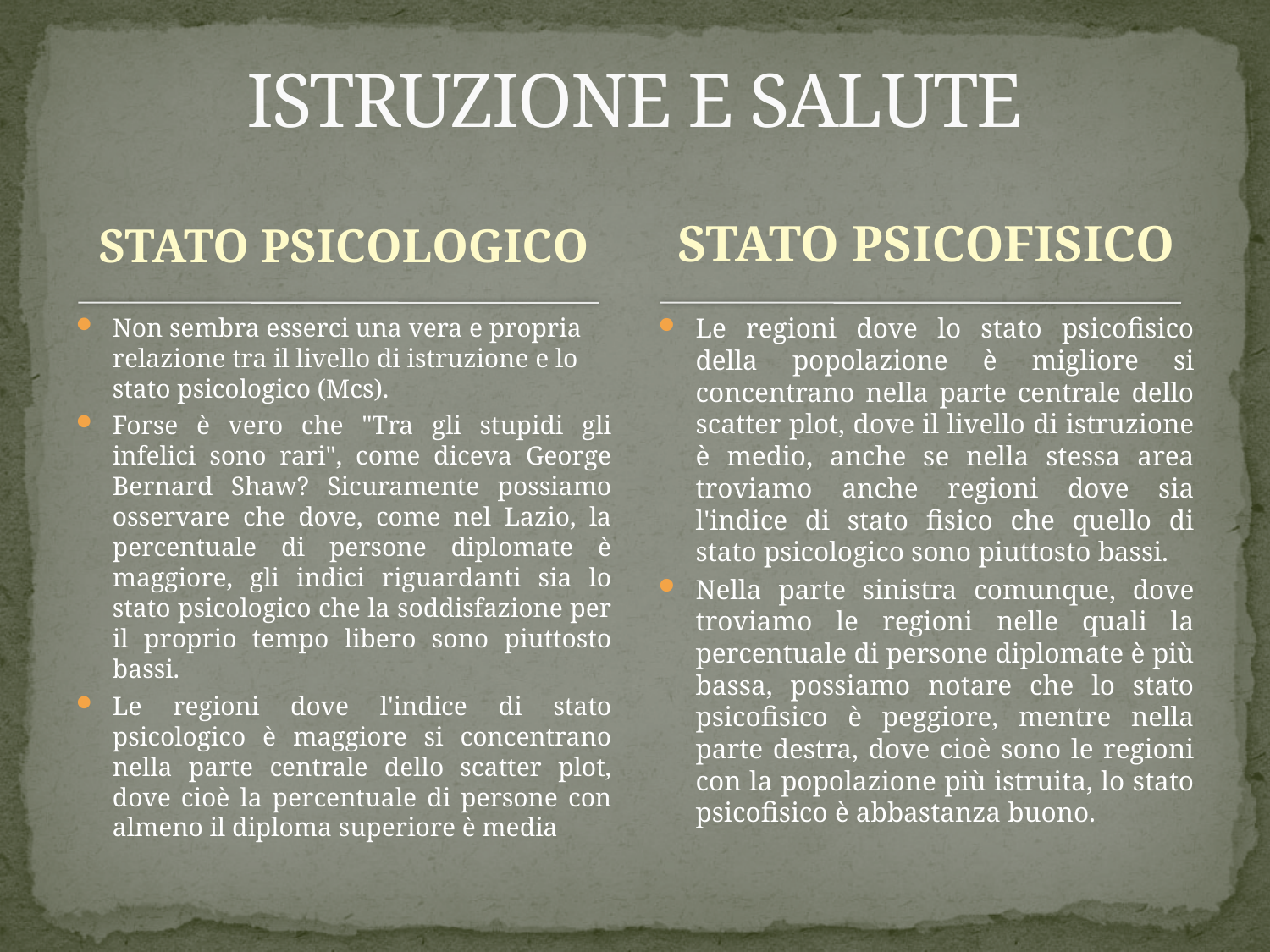

# ISTRUZIONE E SALUTE
STATO PSICOLOGICO
STATO PSICOFISICO
Non sembra esserci una vera e propria relazione tra il livello di istruzione e lo stato psicologico (Mcs).
Forse è vero che "Tra gli stupidi gli infelici sono rari", come diceva George Bernard Shaw? Sicuramente possiamo osservare che dove, come nel Lazio, la percentuale di persone diplomate è maggiore, gli indici riguardanti sia lo stato psicologico che la soddisfazione per il proprio tempo libero sono piuttosto bassi.
Le regioni dove l'indice di stato psicologico è maggiore si concentrano nella parte centrale dello scatter plot, dove cioè la percentuale di persone con almeno il diploma superiore è media
Le regioni dove lo stato psicofisico della popolazione è migliore si concentrano nella parte centrale dello scatter plot, dove il livello di istruzione è medio, anche se nella stessa area troviamo anche regioni dove sia l'indice di stato fisico che quello di stato psicologico sono piuttosto bassi.
Nella parte sinistra comunque, dove troviamo le regioni nelle quali la percentuale di persone diplomate è più bassa, possiamo notare che lo stato psicofisico è peggiore, mentre nella parte destra, dove cioè sono le regioni con la popolazione più istruita, lo stato psicofisico è abbastanza buono.